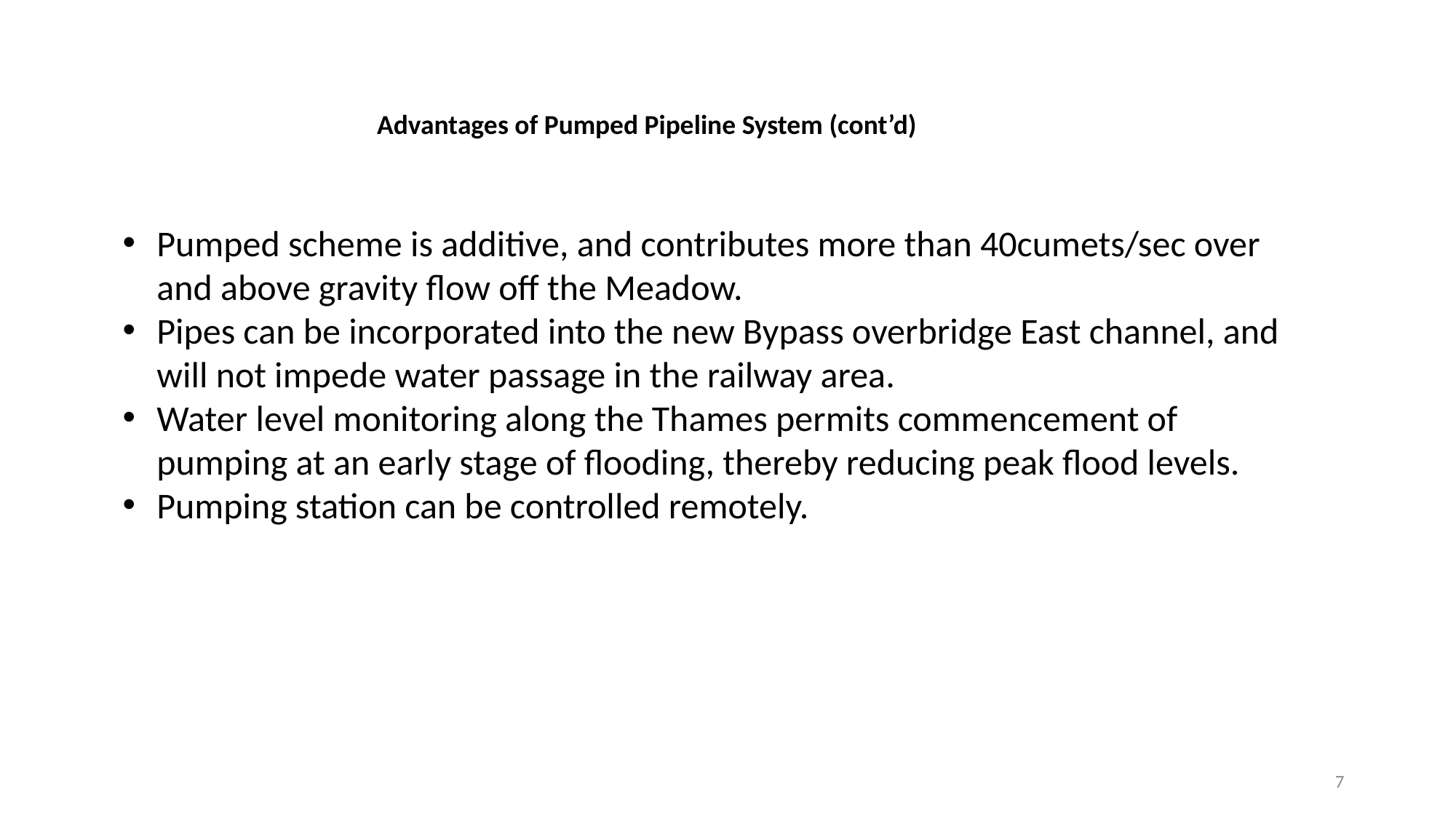

Advantages of Pumped Pipeline System (cont’d)
Pumped scheme is additive, and contributes more than 40cumets/sec over and above gravity flow off the Meadow.
Pipes can be incorporated into the new Bypass overbridge East channel, and will not impede water passage in the railway area.
Water level monitoring along the Thames permits commencement of pumping at an early stage of flooding, thereby reducing peak flood levels.
Pumping station can be controlled remotely.

7